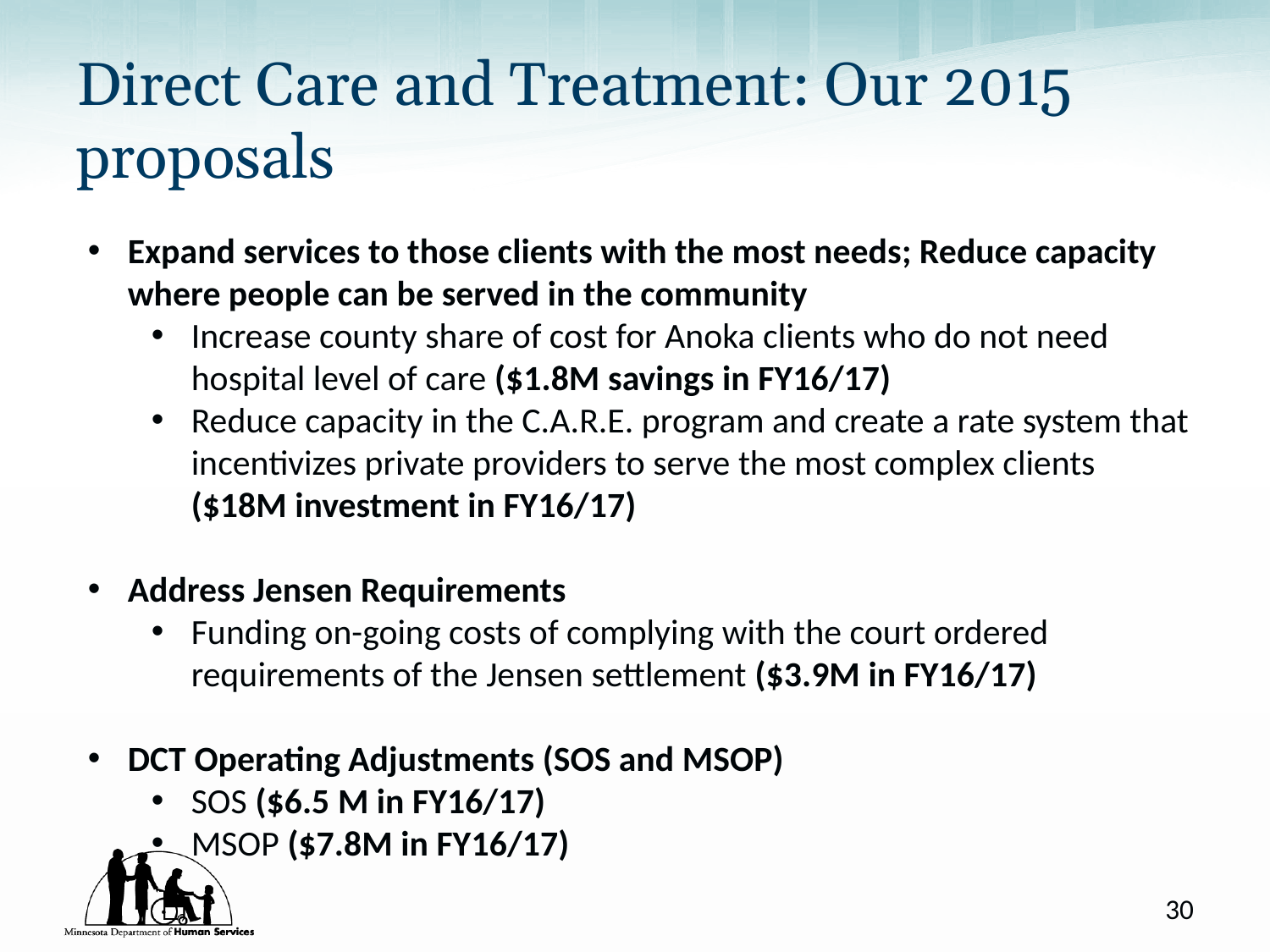

# Direct Care and Treatment: Our 2015 proposals

Expand services to those clients with the most needs; Reduce capacity where people can be served in the community
Increase county share of cost for Anoka clients who do not need hospital level of care ($1.8M savings in FY16/17)
Reduce capacity in the C.A.R.E. program and create a rate system that incentivizes private providers to serve the most complex clients ($18M investment in FY16/17)

Address Jensen Requirements
Funding on-going costs of complying with the court ordered requirements of the Jensen settlement ($3.9M in FY16/17)

DCT Operating Adjustments (SOS and MSOP)
SOS ($6.5 M in FY16/17)
MSOP ($7.8M in FY16/17)
30